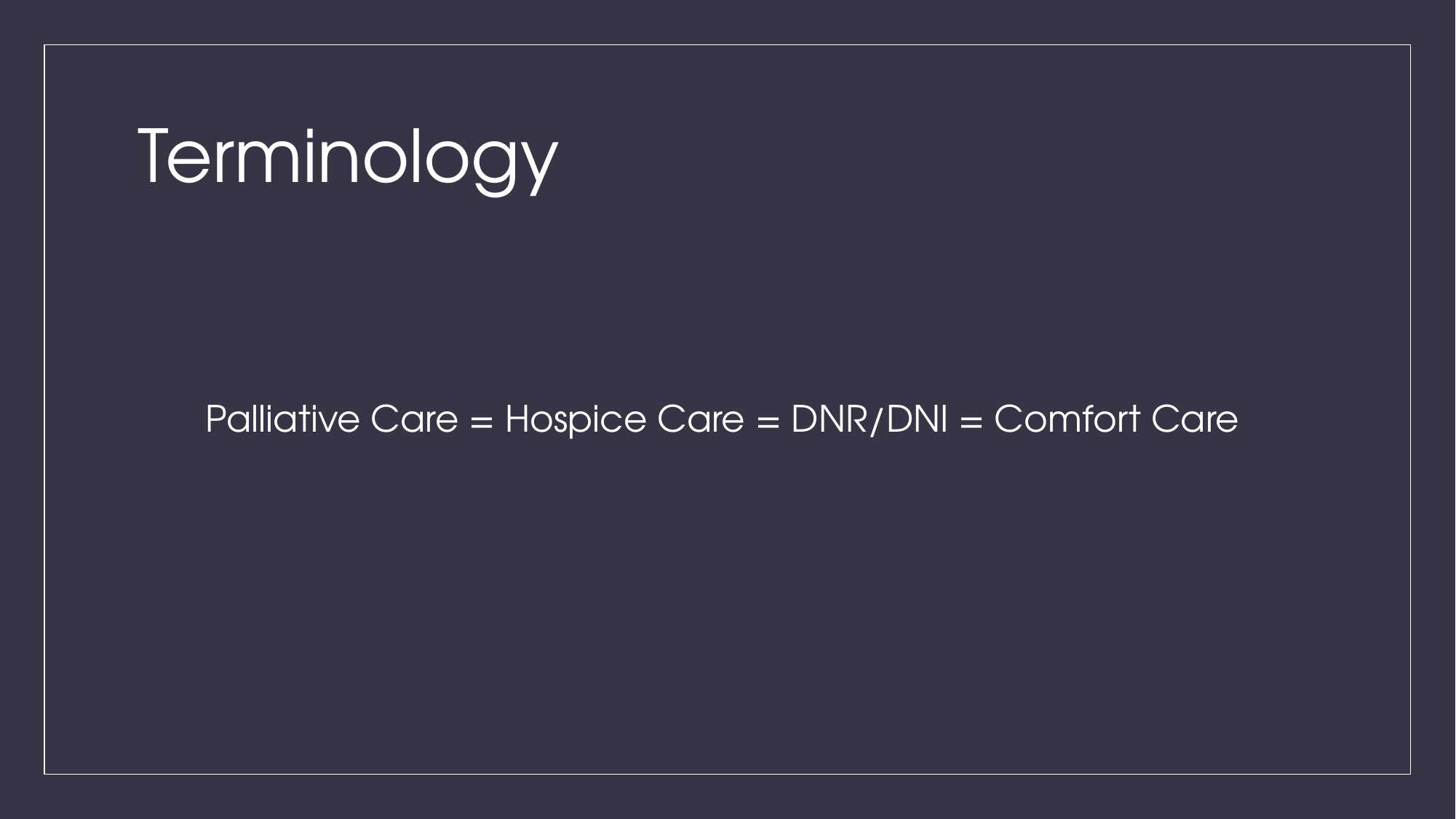

# Terminology

Palliative Care = Hospice Care = DNR/DNI = Comfort Care